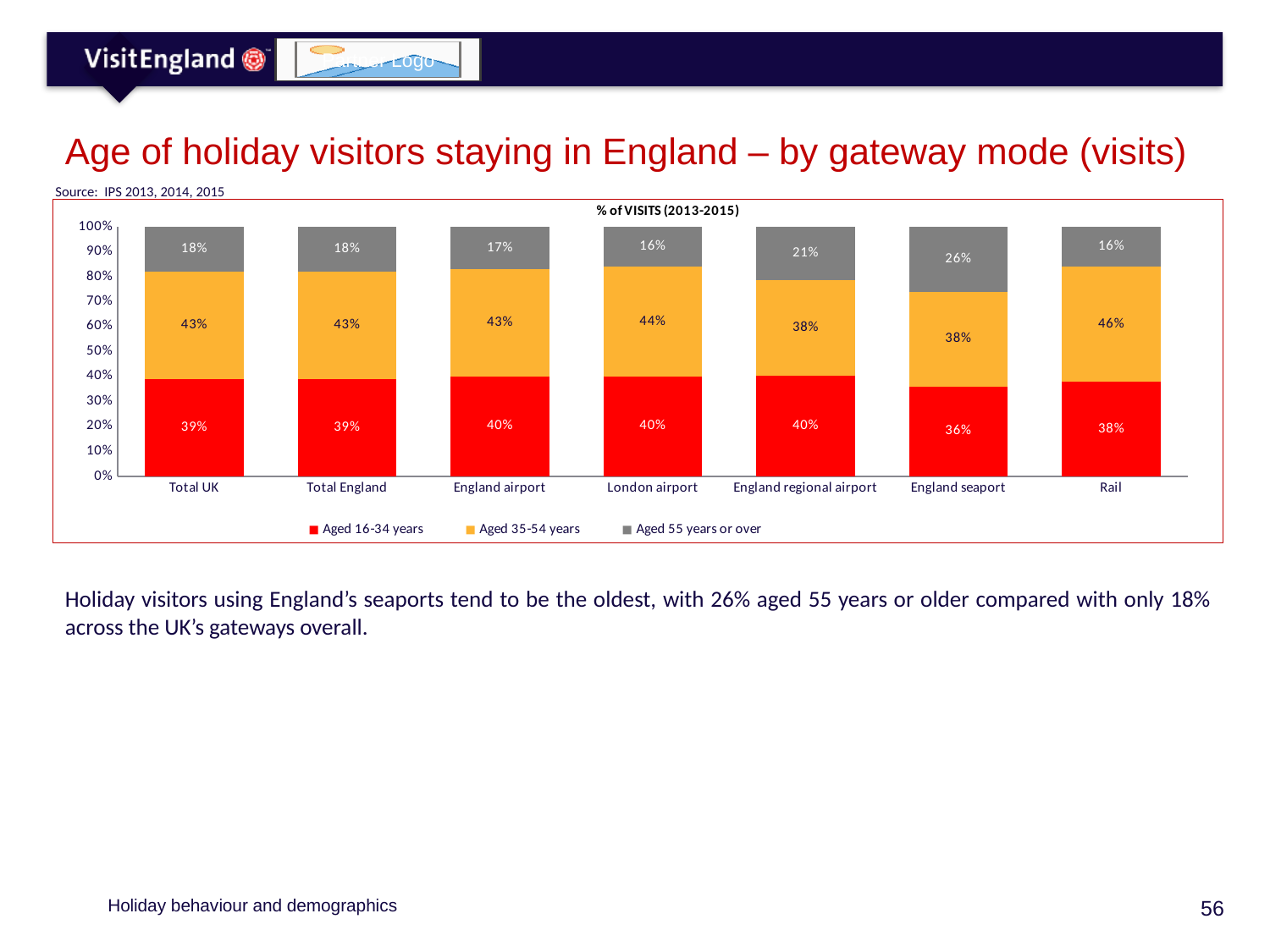

# Age of holiday visitors staying in England – by gateway mode (visits)
Source:  IPS 2013, 2014, 2015

### Chart

| Category | Aged 16-34 years | Aged 35-54 years | Aged 55 years or over |
|---|---|---|---|
| Total UK | 0.39 | 0.43 | 0.18 |
| Total England | 0.39 | 0.43 | 0.18 |
| England airport | 0.4 | 0.43 | 0.17 |
| London airport | 0.4 | 0.44 | 0.16 |
| England regional airport | 0.4 | 0.38 | 0.21 |
| England seaport | 0.36 | 0.38 | 0.26 |
| Rail | 0.38 | 0.46 | 0.16 |
Holiday visitors using England’s seaports tend to be the oldest, with 26% aged 55 years or older compared with only 18% across the UK’s gateways overall.
Holiday behaviour and demographics